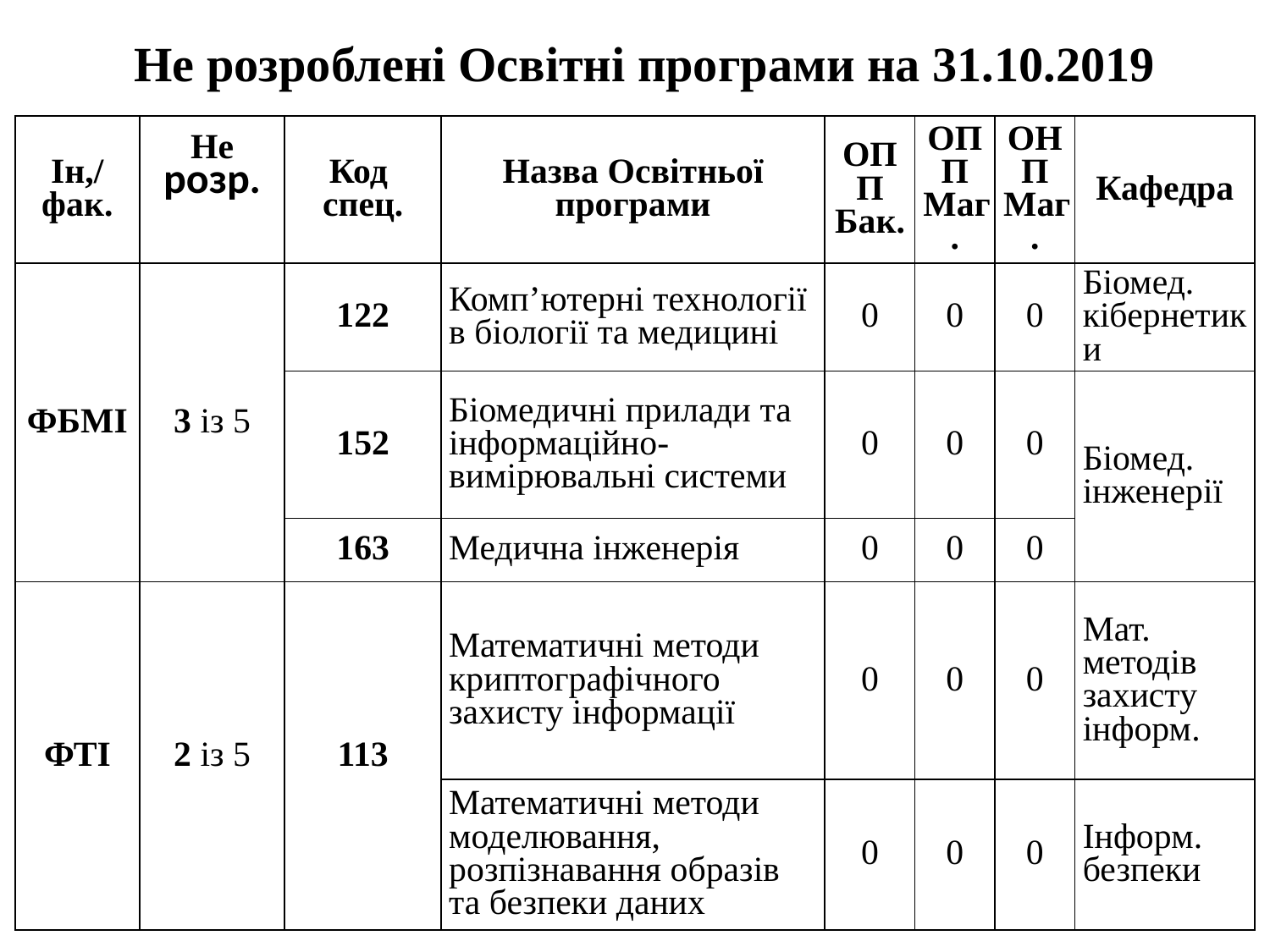

Не розроблені Освітні програми на 31.10.2019
| Ін,/ фак. | Не розр. | Код спец. | Назва Освітньої програми | ОПП Бак. | ОПП Маг. | ОНП Маг. | Кафедра |
| --- | --- | --- | --- | --- | --- | --- | --- |
| ФБМІ | 3 із 5 | 122 | Комп’ютерні технології в біології та медицині | 0 | 0 | 0 | Біомед. кібернетики |
|  |  | 152 | Біомедичні прилади та інформаційно-вимірювальні системи | 0 | 0 | 0 | Біомед. інженерії |
|  |  | 163 | Медична інженерія | 0 | 0 | 0 |  |
| ФТІ | 2 із 5 | 113 | Математичні методи криптографічного захисту інформації | 0 | 0 | 0 | Мат. методів захисту інформ. |
|  |  |  | Математичні методи моделювання, розпізнавання образів та безпеки даних | 0 | 0 | 0 | Інформ. безпеки |